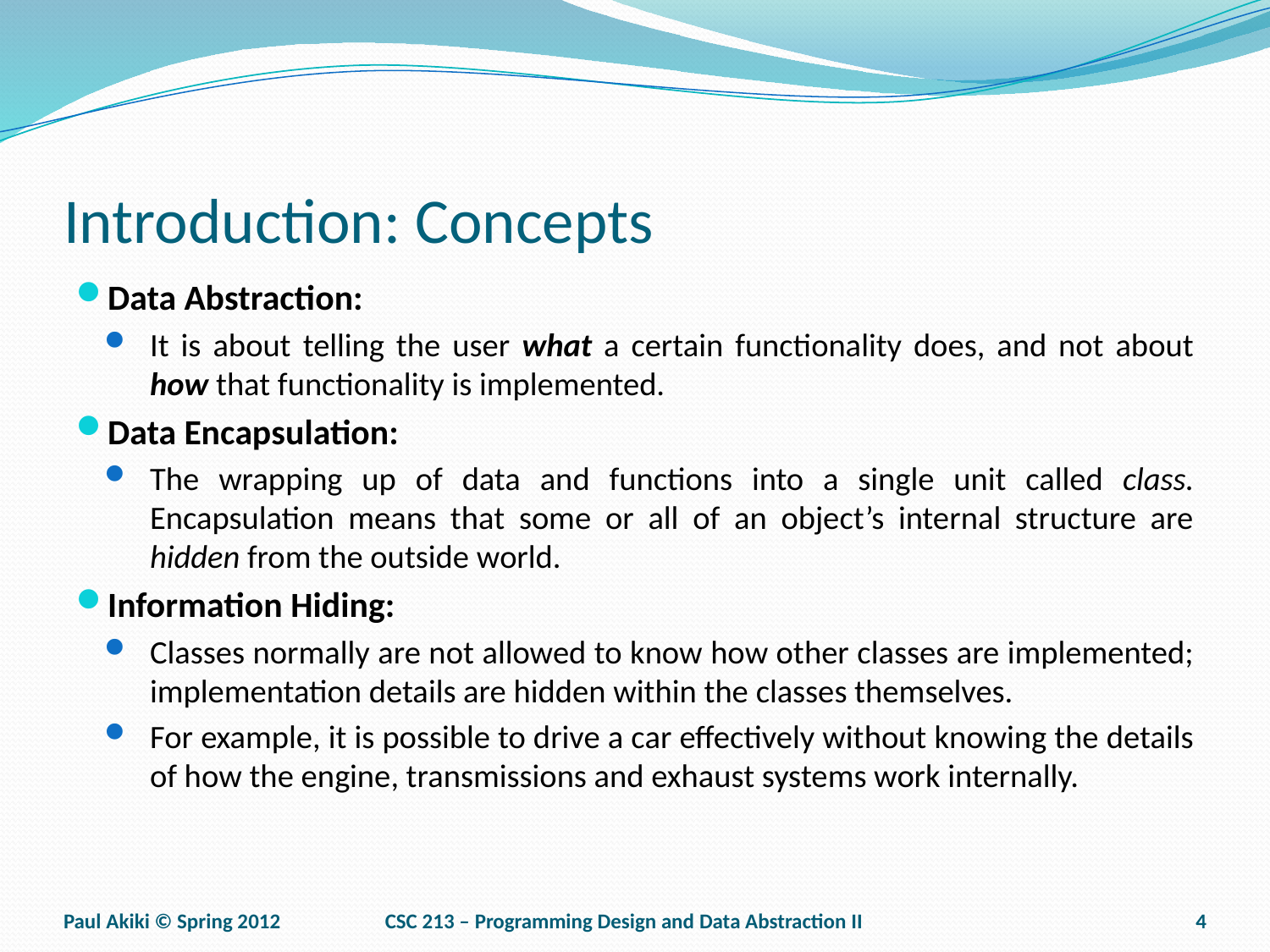

# Introduction: Concepts
Data Abstraction:
It is about telling the user what a certain functionality does, and not about how that functionality is implemented.
Data Encapsulation:
The wrapping up of data and functions into a single unit called class. Encapsulation means that some or all of an object’s internal structure are hidden from the outside world.
Information Hiding:
Classes normally are not allowed to know how other classes are implemented; implementation details are hidden within the classes themselves.
For example, it is possible to drive a car effectively without knowing the details of how the engine, transmissions and exhaust systems work internally.
Paul Akiki © Spring 2012
CSC 213 – Programming Design and Data Abstraction II
4